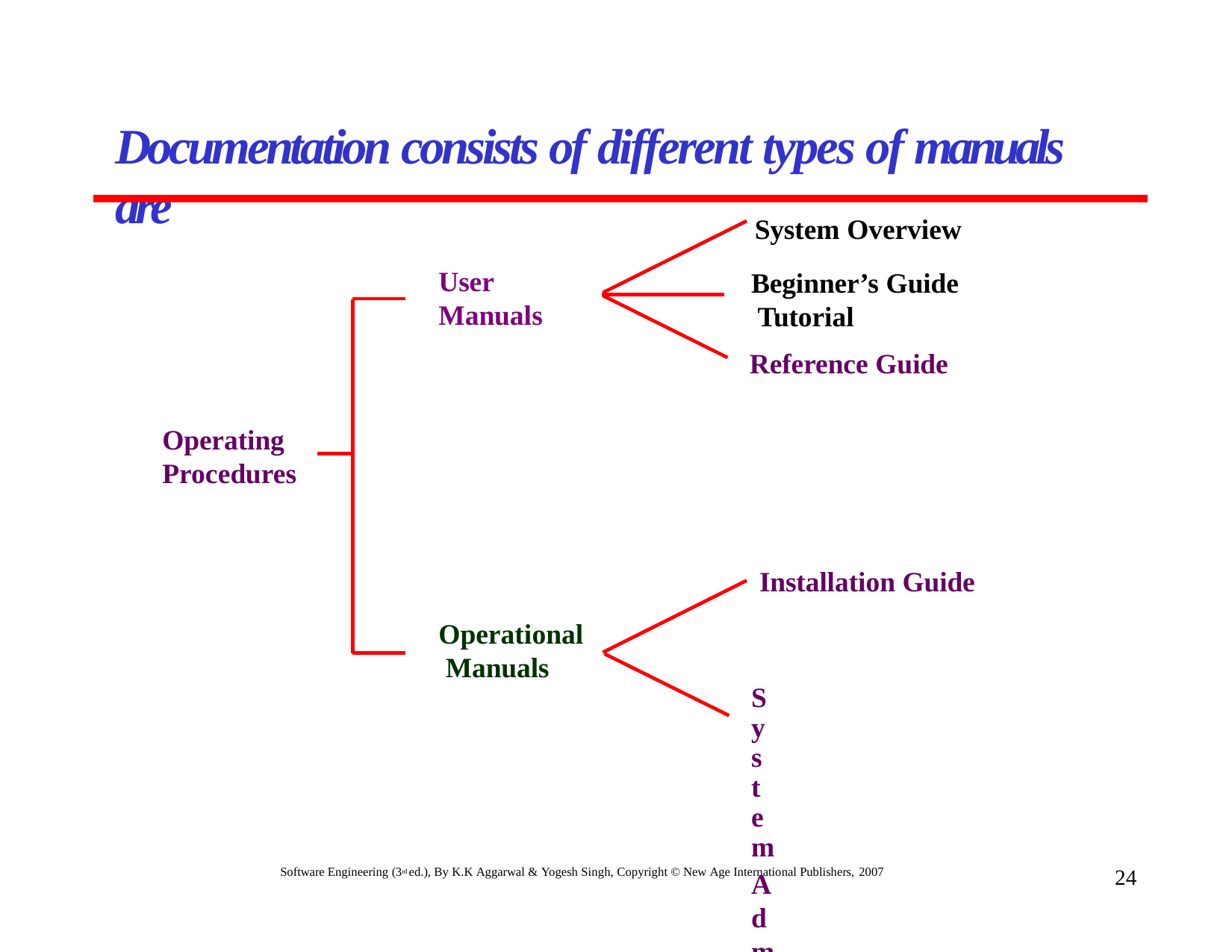

# Documentation consists of different types of manuals are

System Overview

User  Manuals
Beginner’s Guide  Tutorial
Reference Guide

Operating  Procedures

Installation Guide

Operational  Manuals
System
Administration Guide

List of operating procedure manuals.

Software Engineering (3rd ed.), By K.K Aggarwal & Yogesh Singh, Copyright © New Age International Publishers, 2007
24